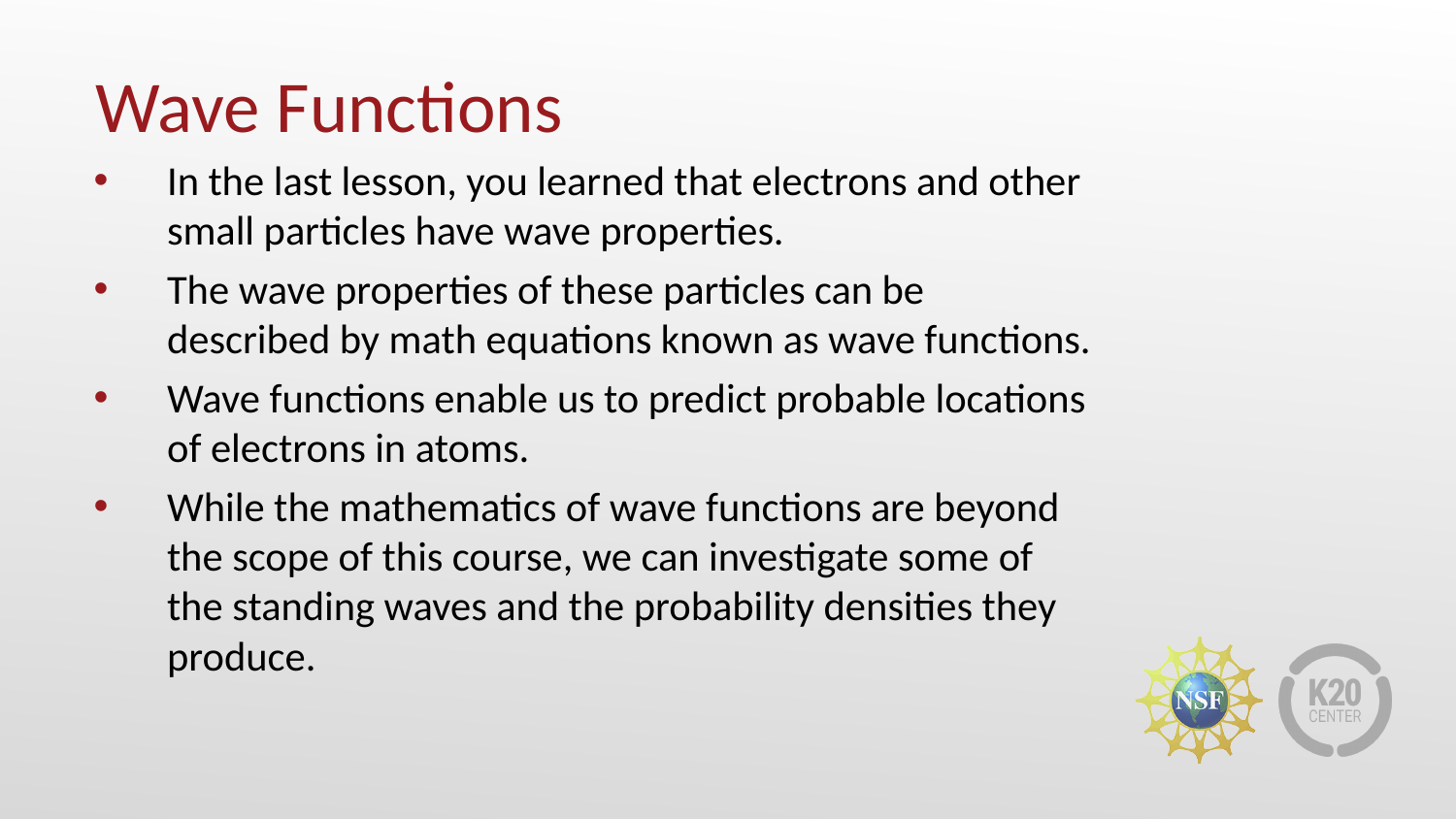

# Wave Functions
In the last lesson, you learned that electrons and other small particles have wave properties.
The wave properties of these particles can be described by math equations known as wave functions.
Wave functions enable us to predict probable locations of electrons in atoms.
While the mathematics of wave functions are beyond the scope of this course, we can investigate some of the standing waves and the probability densities they produce.